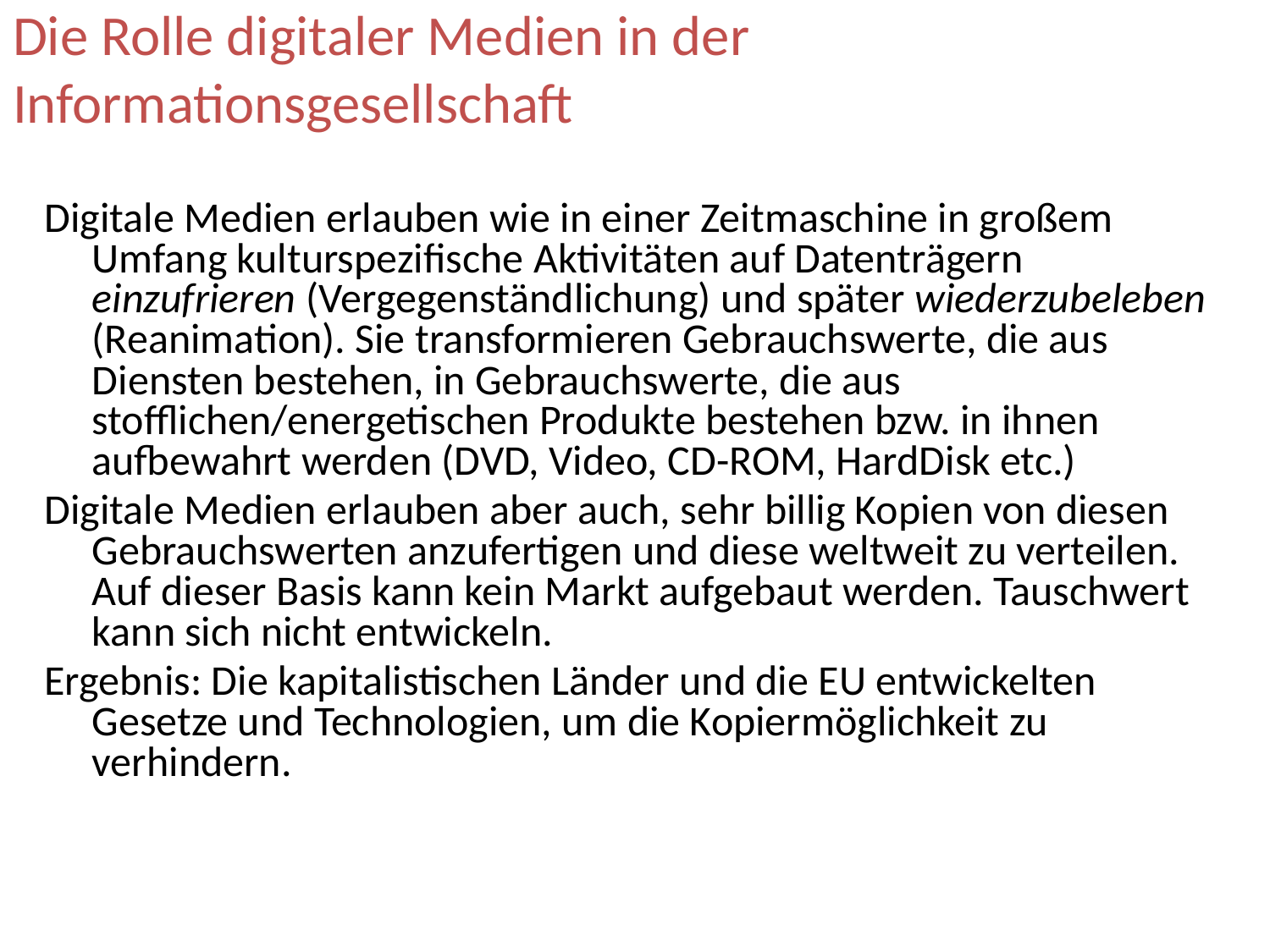

# Die Rolle digitaler Medien in der Informationsgesellschaft

Digitale Medien erlauben wie in einer Zeitmaschine in großem Umfang kulturspezifische Aktivitäten auf Datenträgern einzufrieren (Vergegenständlichung) und später wiederzubeleben (Reanimation). Sie transformieren Gebrauchswerte, die aus Diensten bestehen, in Gebrauchswerte, die aus stofflichen/energetischen Produkte bestehen bzw. in ihnen aufbewahrt werden (DVD, Video, CD-ROM, HardDisk etc.)
Digitale Medien erlauben aber auch, sehr billig Kopien von diesen Gebrauchswerten anzufertigen und diese weltweit zu verteilen. Auf dieser Basis kann kein Markt aufgebaut werden. Tauschwert kann sich nicht entwickeln.
Ergebnis: Die kapitalistischen Länder und die EU entwickelten Gesetze und Technologien, um die Kopiermöglichkeit zu verhindern.